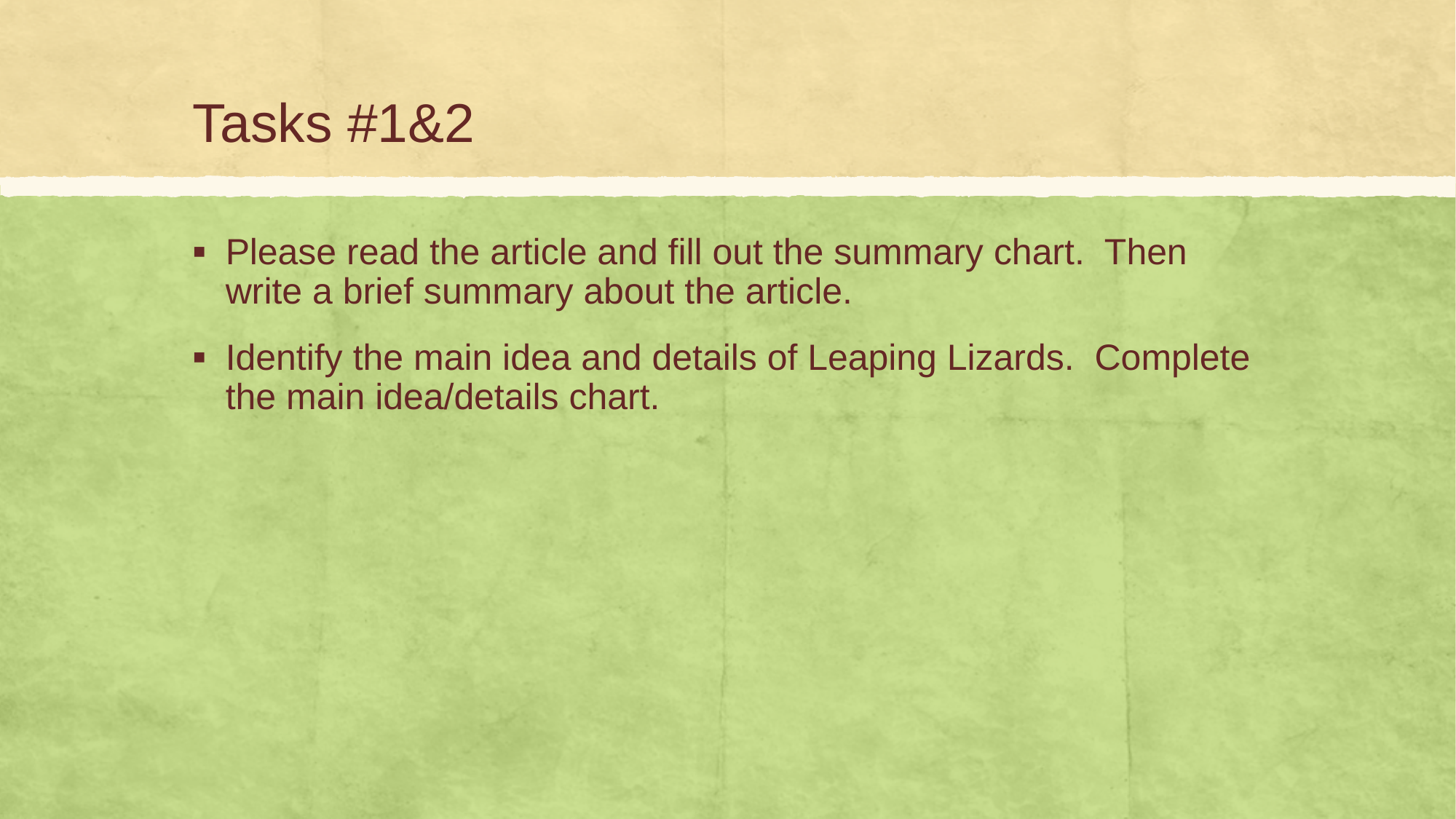

# Tasks #1&2
Please read the article and fill out the summary chart.  Then write a brief summary about the article.
Identify the main idea and details of Leaping Lizards.  Complete the main idea/details chart.